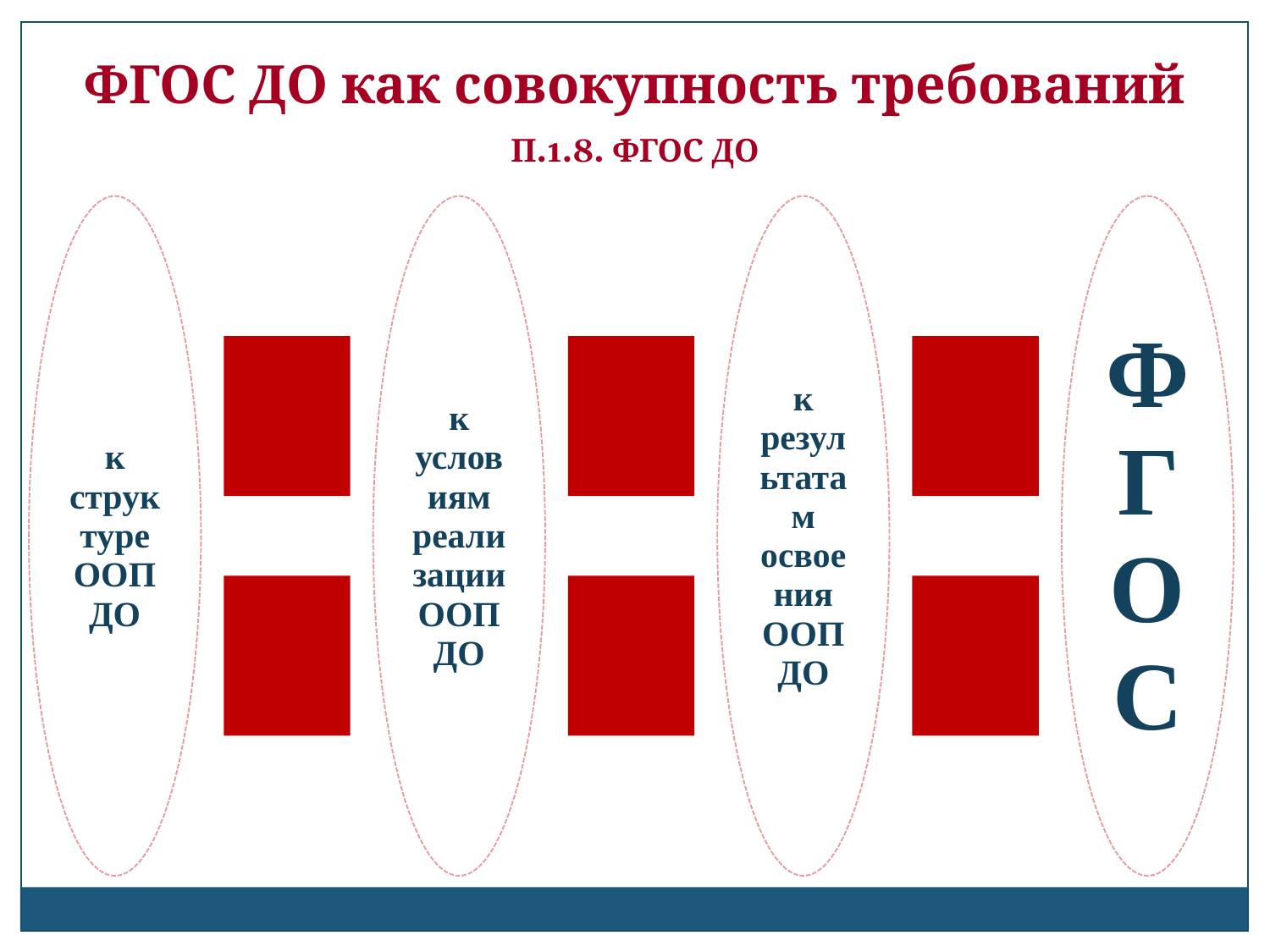

ФГОС ДО как совокупность требований
П.1.8. ФГОС ДО
к структуре ООП ДО
к условиям реализации ООП ДО
к результатам освоения ООП ДО
ФГОС